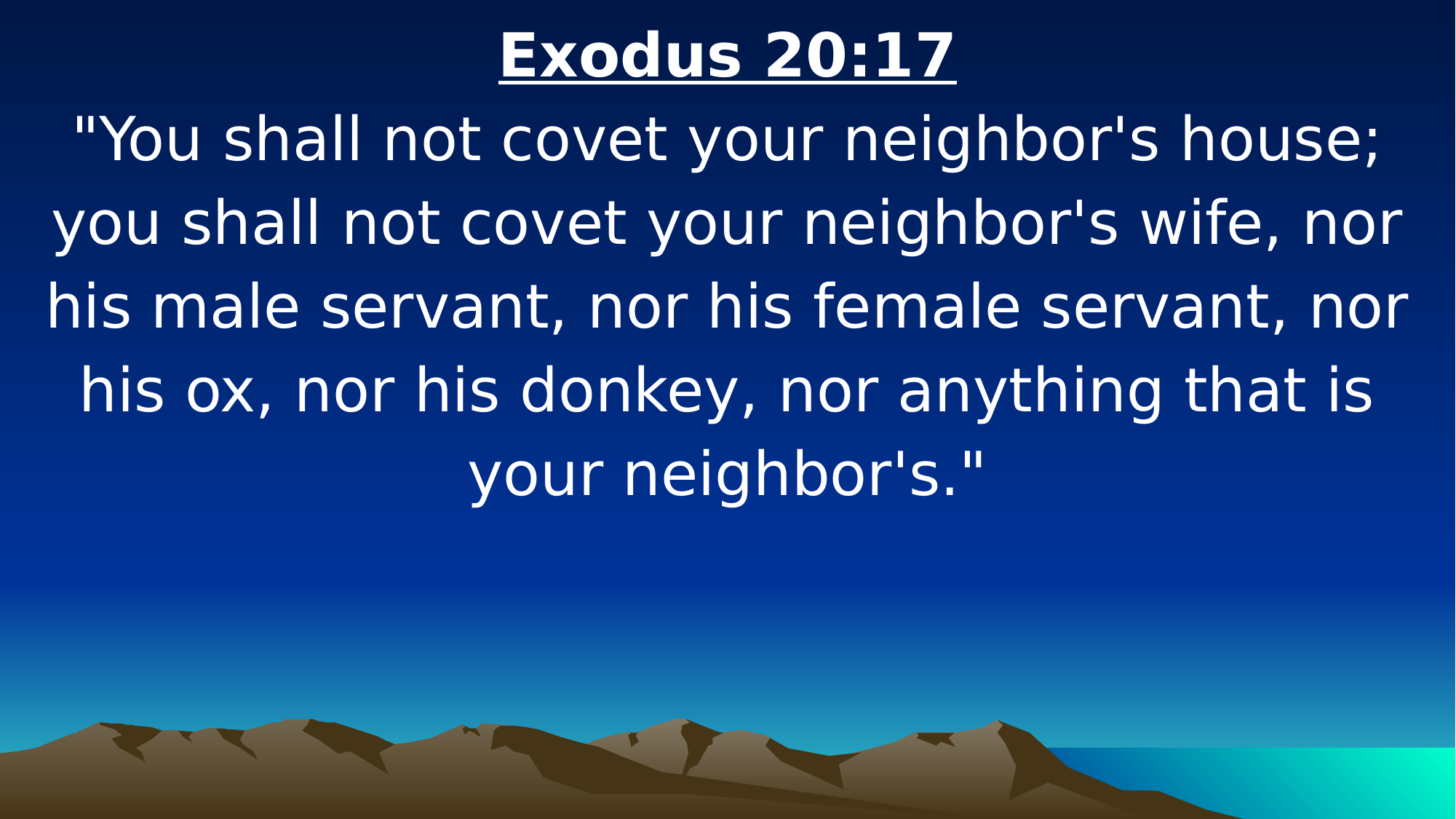

Exodus 20:17
"You shall not covet your neighbor's house; you shall not covet your neighbor's wife, nor his male servant, nor his female servant, nor his ox, nor his donkey, nor anything that is your neighbor's."